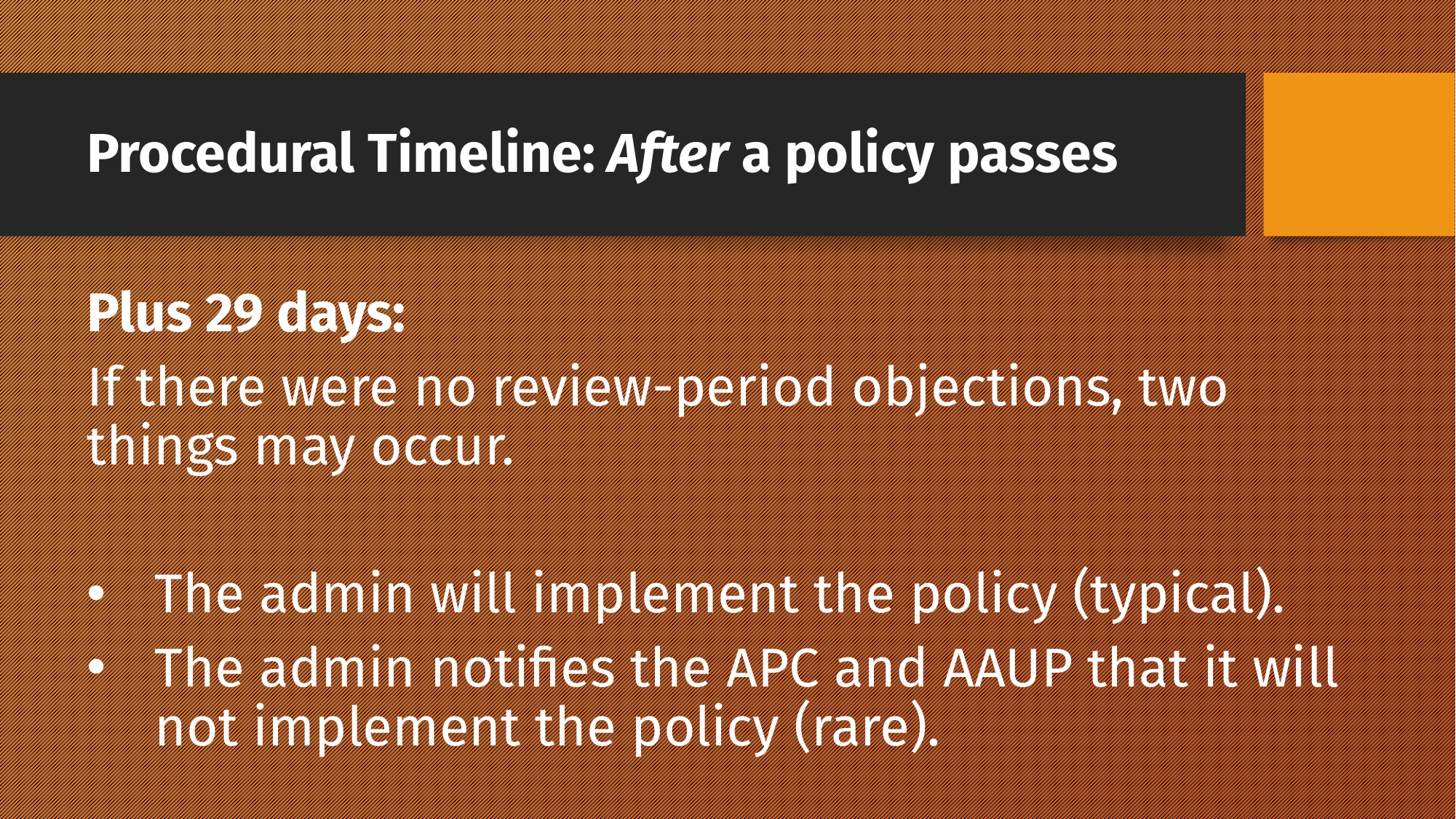

# Procedural Timeline: After a policy passes
Plus 29 days:
If there were no review-period objections, two things may occur.

The admin will implement the policy (typical).
The admin notifies the APC and AAUP that it will not implement the policy (rare).